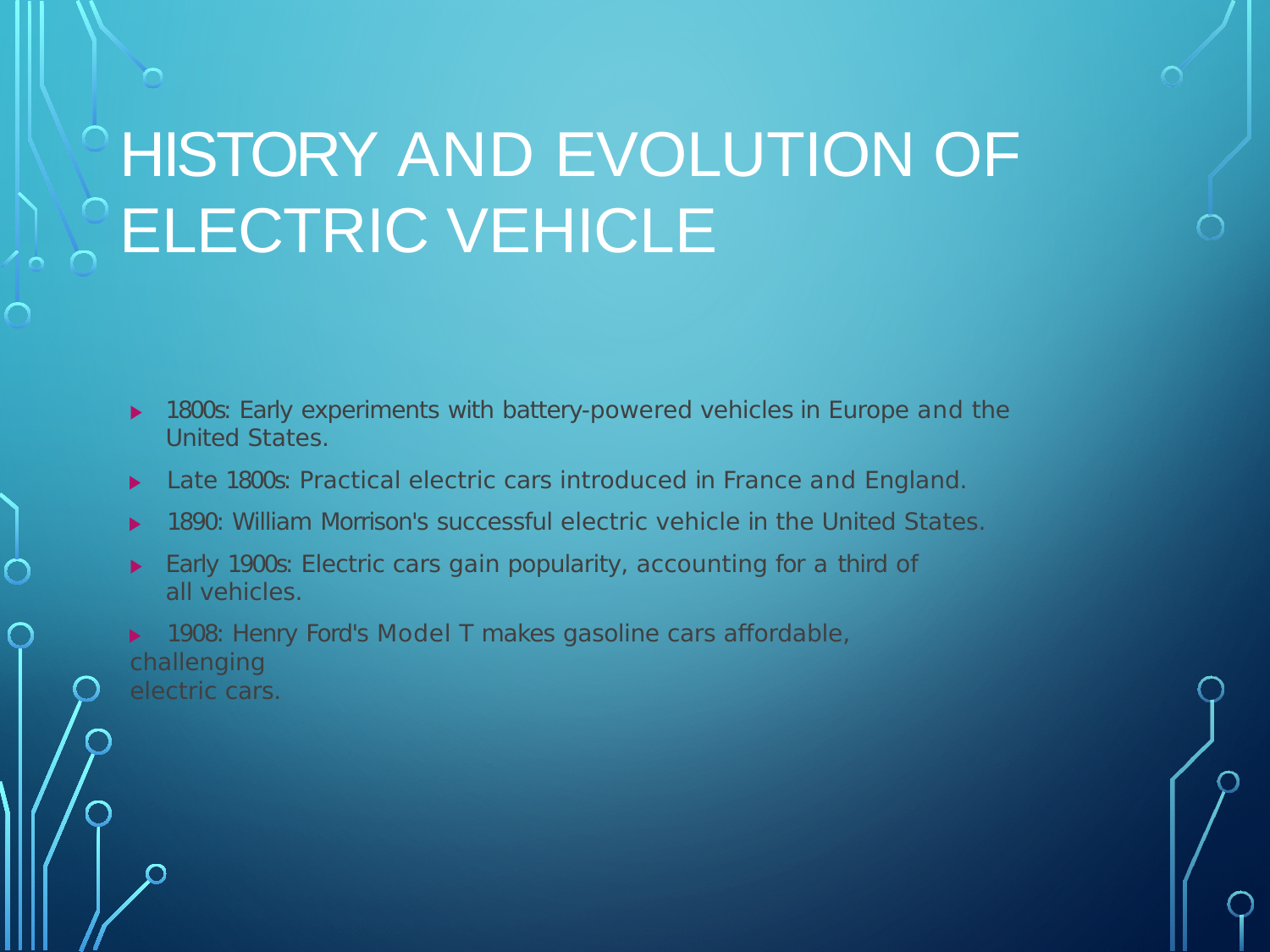

# History and evolution of Electric Vehicle
▶	1800s: Early experiments with battery-powered vehicles in Europe and the United States.
▶	Late 1800s: Practical electric cars introduced in France and England.
▶	1890: William Morrison's successful electric vehicle in the United States.
▶	Early 1900s: Electric cars gain popularity, accounting for a third of all vehicles.
▶	1908: Henry Ford's Model T makes gasoline cars affordable, challenging
electric cars.